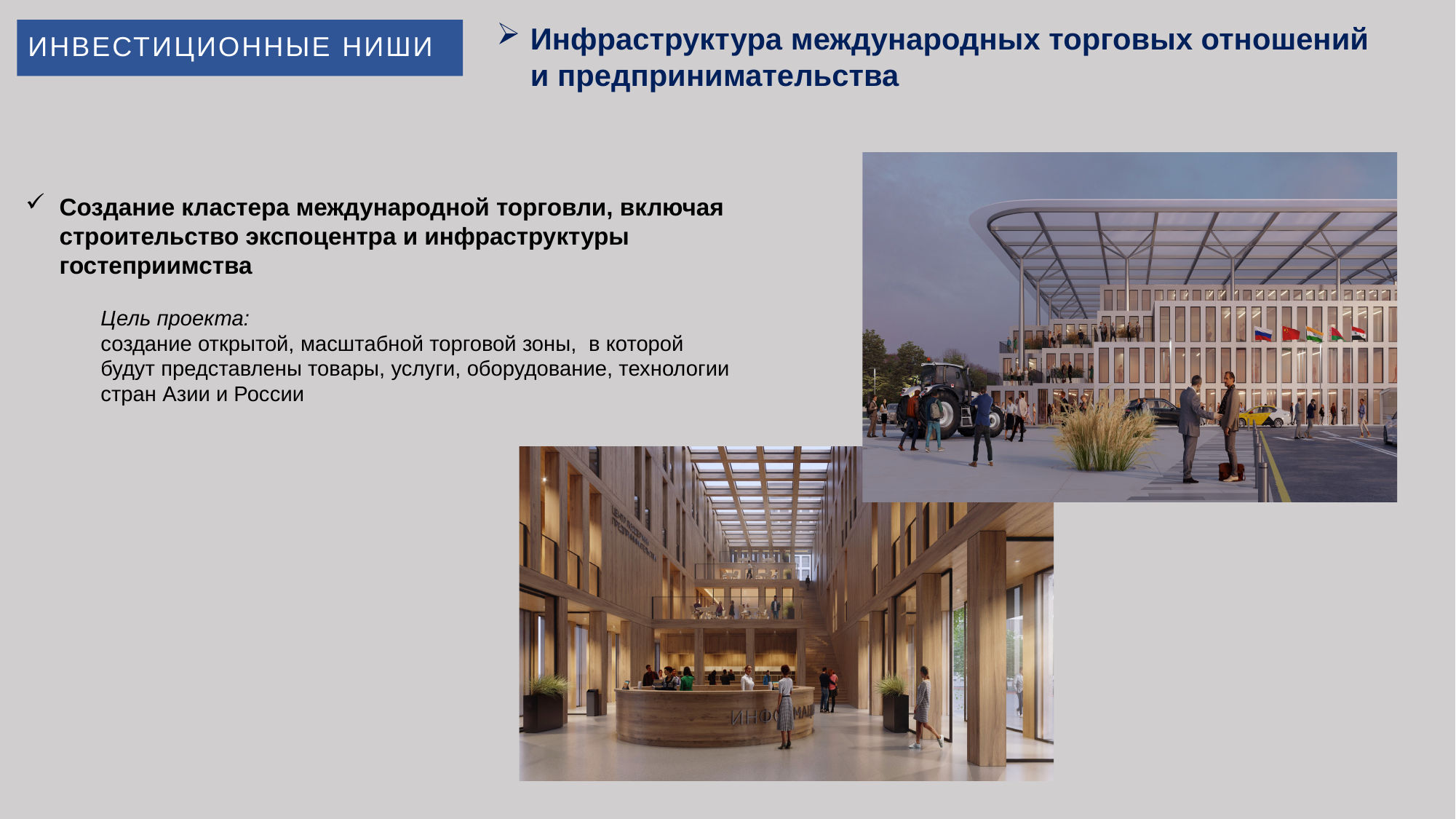

Инфраструктура международных торговых отношений  и предпринимательства
# ИНВЕСТИЦИОННЫЕ НИШИ

Создание кластера международной торговли, включая строительство экспоцентра и инфраструктуры гостеприимства

Цель проекта:
создание открытой, масштабной торговой зоны,  в которой будут представлены товары, услуги, оборудование, технологии стран Азии и России

17